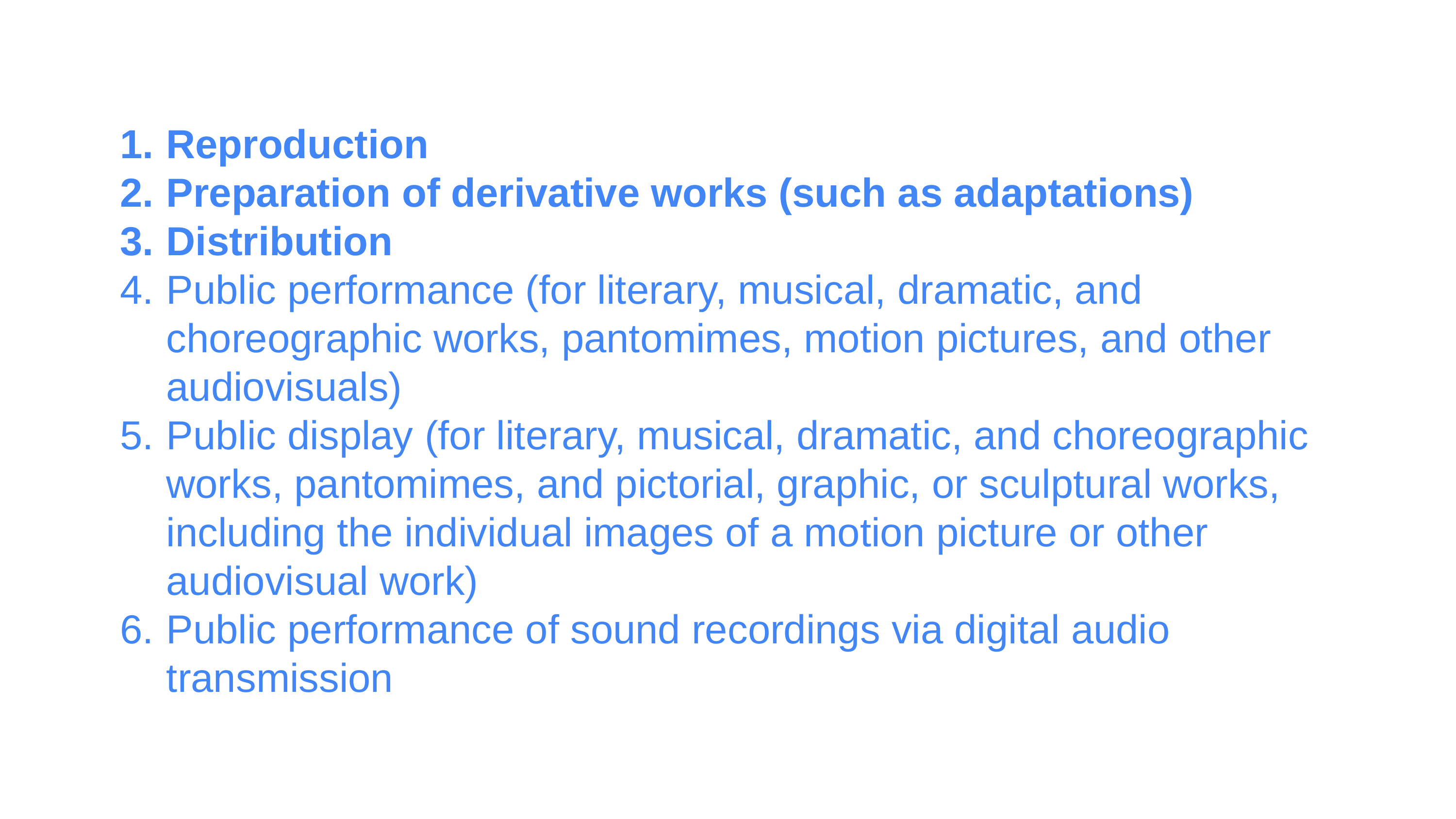

Reproduction
Preparation of derivative works (such as adaptations)
Distribution
Public performance (for literary, musical, dramatic, and choreographic works, pantomimes, motion pictures, and other audiovisuals)
Public display (for literary, musical, dramatic, and choreographic works, pantomimes, and pictorial, graphic, or sculptural works, including the individual images of a motion picture or other audiovisual work)
Public performance of sound recordings via digital audio transmission